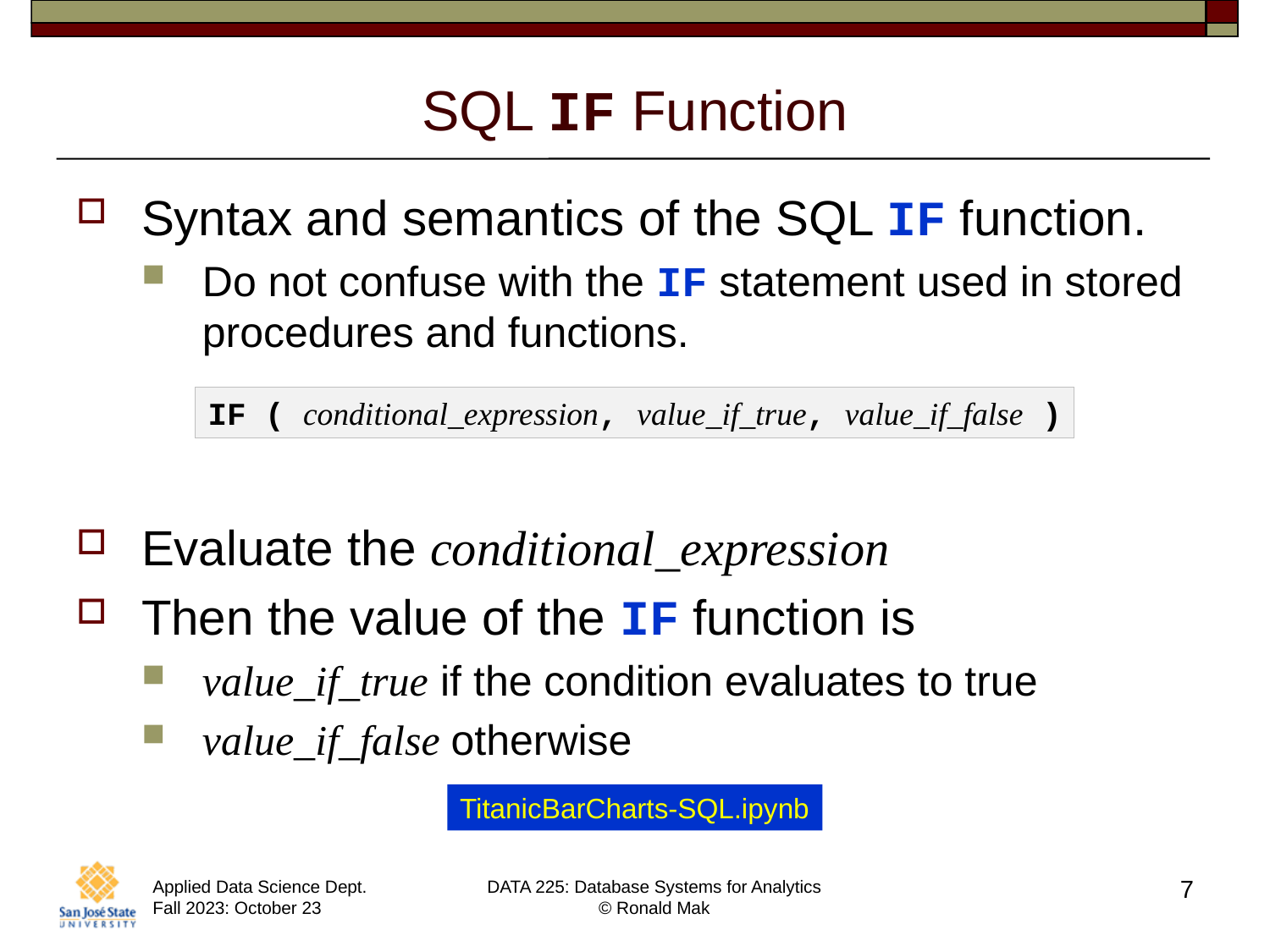

# SQL IF Function
Syntax and semantics of the SQL IF function.
Do not confuse with the IF statement used in stored procedures and functions.

Evaluate the conditional_expression
Then the value of the IF function is
value_if_true if the condition evaluates to true
value_if_false otherwise
IF ( conditional_expression, value_if_true, value_if_false )
TitanicBarCharts-SQL.ipynb
7